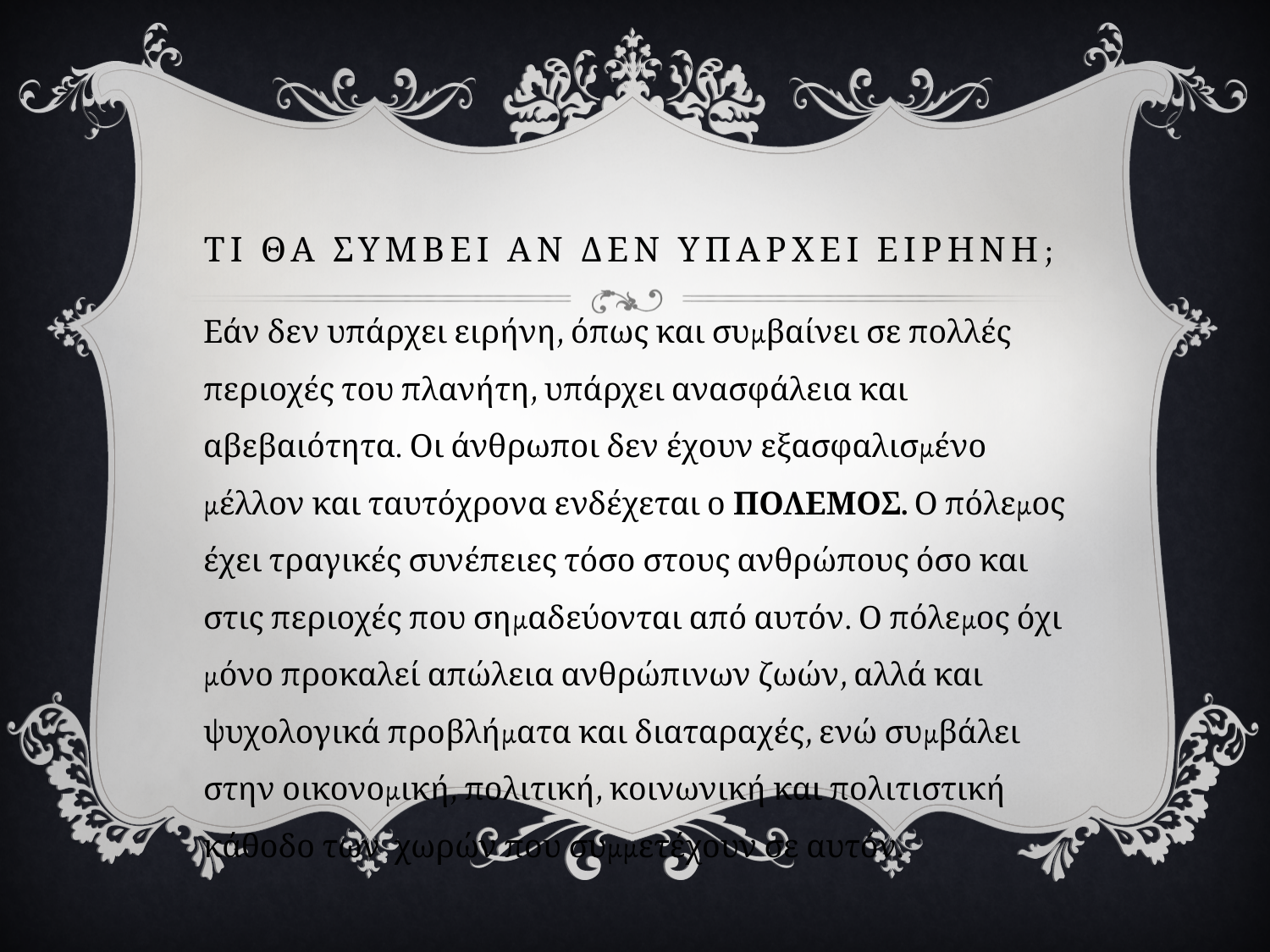

# ΤΙ ΘΑ ΣΥΜΒΕΙ ΑΝ ΔΕΝ ΥΠΑΡΧΕΙ ΕΙΡΗΝΗ;
Εάν δεν υπάρχει ειρήνη, όπως και συμβαίνει σε πολλές περιοχές του πλανήτη, υπάρχει ανασφάλεια και αβεβαιότητα. Οι άνθρωποι δεν έχουν εξασφαλισμένο μέλλον και ταυτόχρονα ενδέχεται ο ΠΟΛΕΜΟΣ. Ο πόλεμος έχει τραγικές συνέπειες τόσο στους ανθρώπους όσο και στις περιοχές που σημαδεύονται από αυτόν. Ο πόλεμος όχι μόνο προκαλεί απώλεια ανθρώπινων ζωών, αλλά και ψυχολογικά προβλήματα και διαταραχές, ενώ συμβάλει στην οικονομική, πολιτική, κοινωνική και πολιτιστική κάθοδο των  χωρών που συμμετέχουν σε αυτόν.